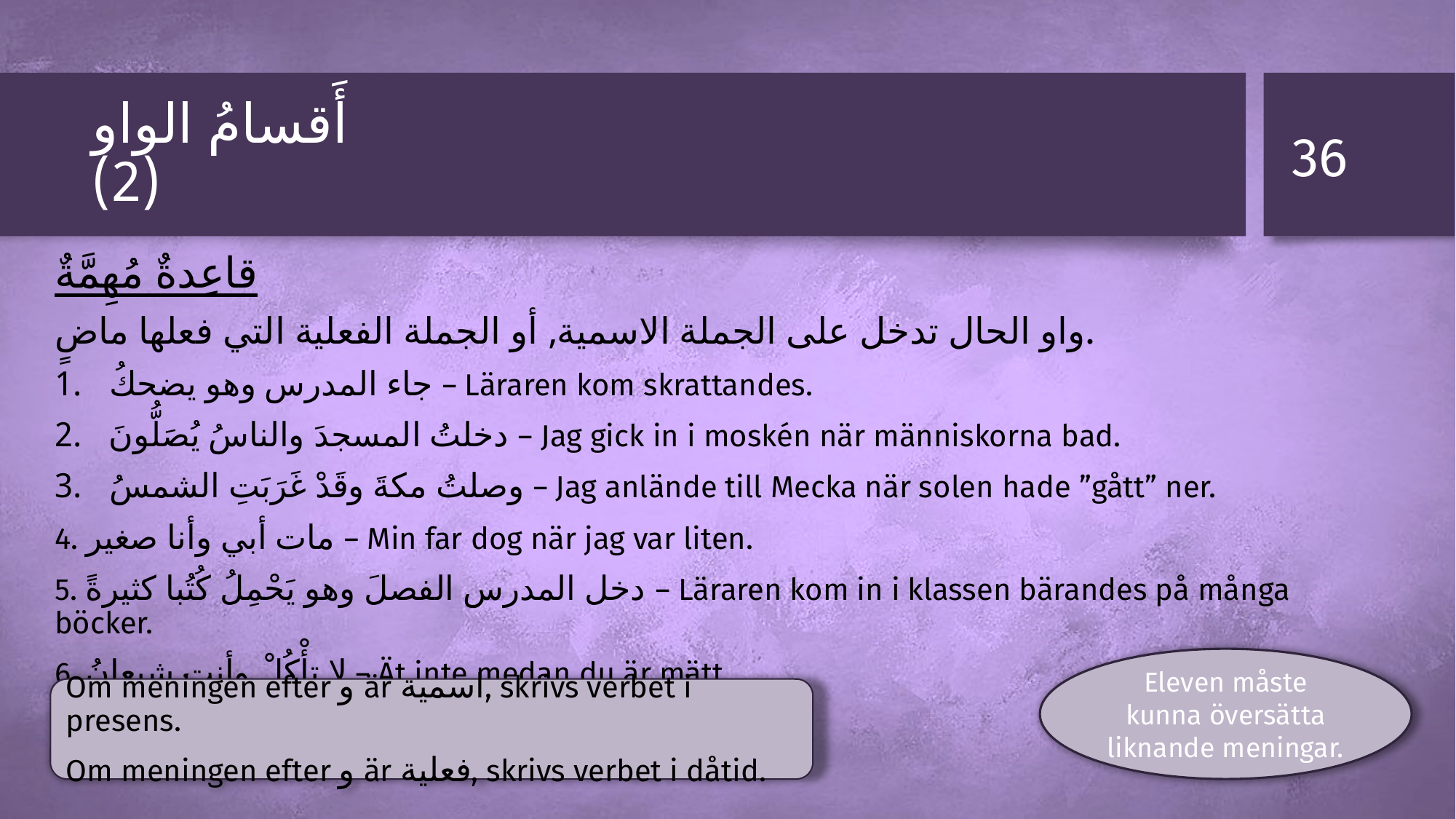

36
# أَقسامُ الواو (2)
قاعِدةٌ مُهِمَّةٌ
واو الحال تدخل على الجملة الاسمية, أو الجملة الفعلية التي فعلها ماضٍ.
جاء المدرس وهو يضحكُ – Läraren kom skrattandes.
دخلتُ المسجدَ والناسُ يُصَلُّونَ – Jag gick in i moskén när människorna bad.
وصلتُ مكةَ وقَدْ غَرَبَتِ الشمسُ – Jag anlände till Mecka när solen hade ”gått” ner.
4. مات أبي وأنا صغير – Min far dog när jag var liten.
5. دخل المدرس الفصلَ وهو يَحْمِلُ كُتُبا كثيرةً – Läraren kom in i klassen bärandes på många böcker.
6. لا تأْكُلْ وأنت شبعانُ – Ät inte medan du är mätt.
Eleven måste kunna översätta liknande meningar.
Om meningen efter و är اسمية, skrivs verbet i presens.
Om meningen efter و är فعلية, skrivs verbet i dåtid.